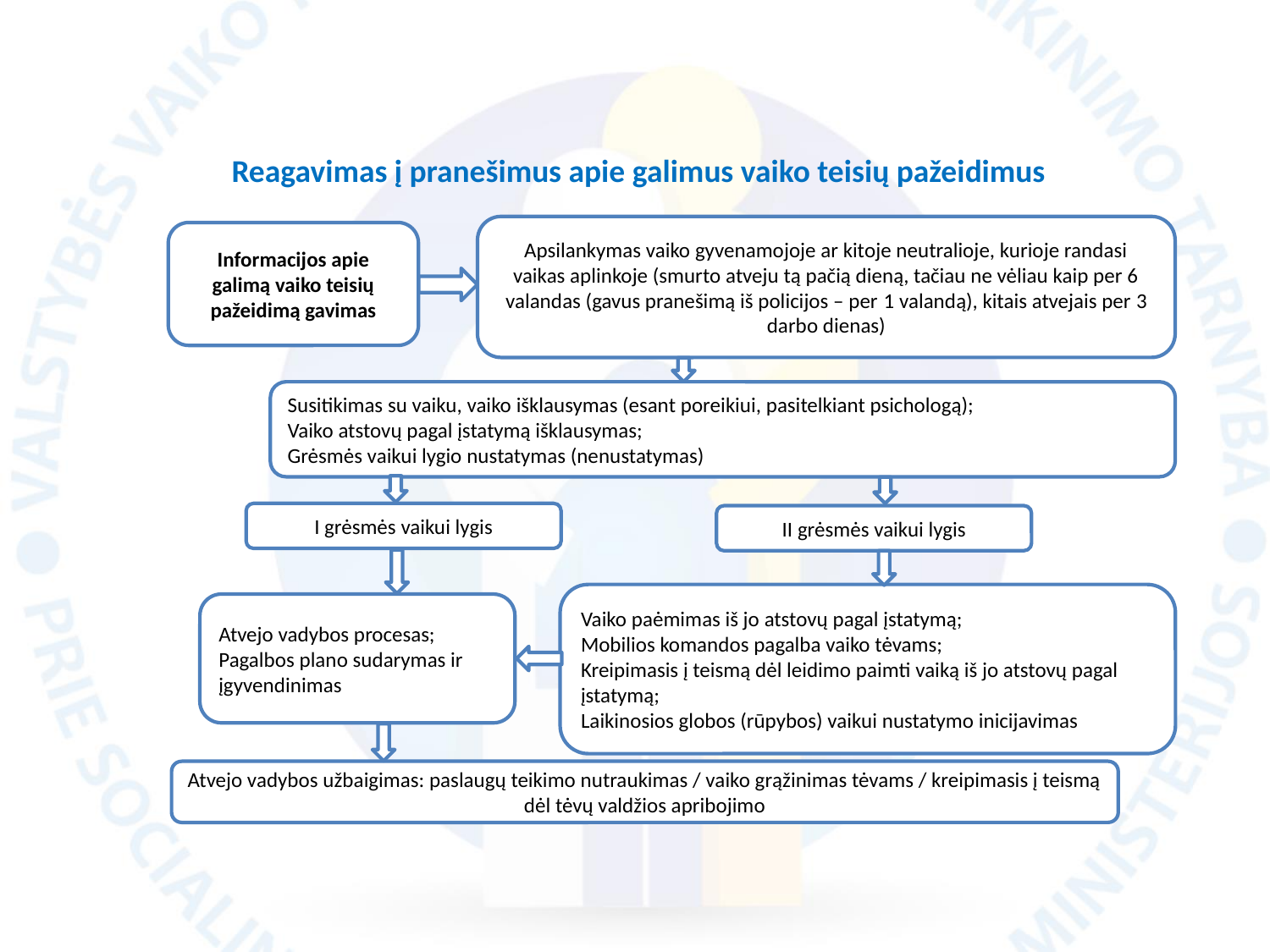

# Reagavimas į pranešimus apie galimus vaiko teisių pažeidimus
Apsilankymas vaiko gyvenamojoje ar kitoje neutralioje, kurioje randasi vaikas aplinkoje (smurto atveju tą pačią dieną, tačiau ne vėliau kaip per 6 valandas (gavus pranešimą iš policijos – per 1 valandą), kitais atvejais per 3 darbo dienas)
Informacijos apie galimą vaiko teisių pažeidimą gavimas

Susitikimas su vaiku, vaiko išklausymas (esant poreikiui, pasitelkiant psichologą);
Vaiko atstovų pagal įstatymą išklausymas;
Grėsmės vaikui lygio nustatymas (nenustatymas)

I grėsmės vaikui lygis
II grėsmės vaikui lygis

Vaiko paėmimas iš jo atstovų pagal įstatymą;
Mobilios komandos pagalba vaiko tėvams;
Kreipimasis į teismą dėl leidimo paimti vaiką iš jo atstovų pagal įstatymą;
Laikinosios globos (rūpybos) vaikui nustatymo inicijavimas
Atvejo vadybos procesas;
Pagalbos plano sudarymas ir įgyvendinimas

Atvejo vadybos užbaigimas: paslaugų teikimo nutraukimas / vaiko grąžinimas tėvams / kreipimasis į teismą dėl tėvų valdžios apribojimo